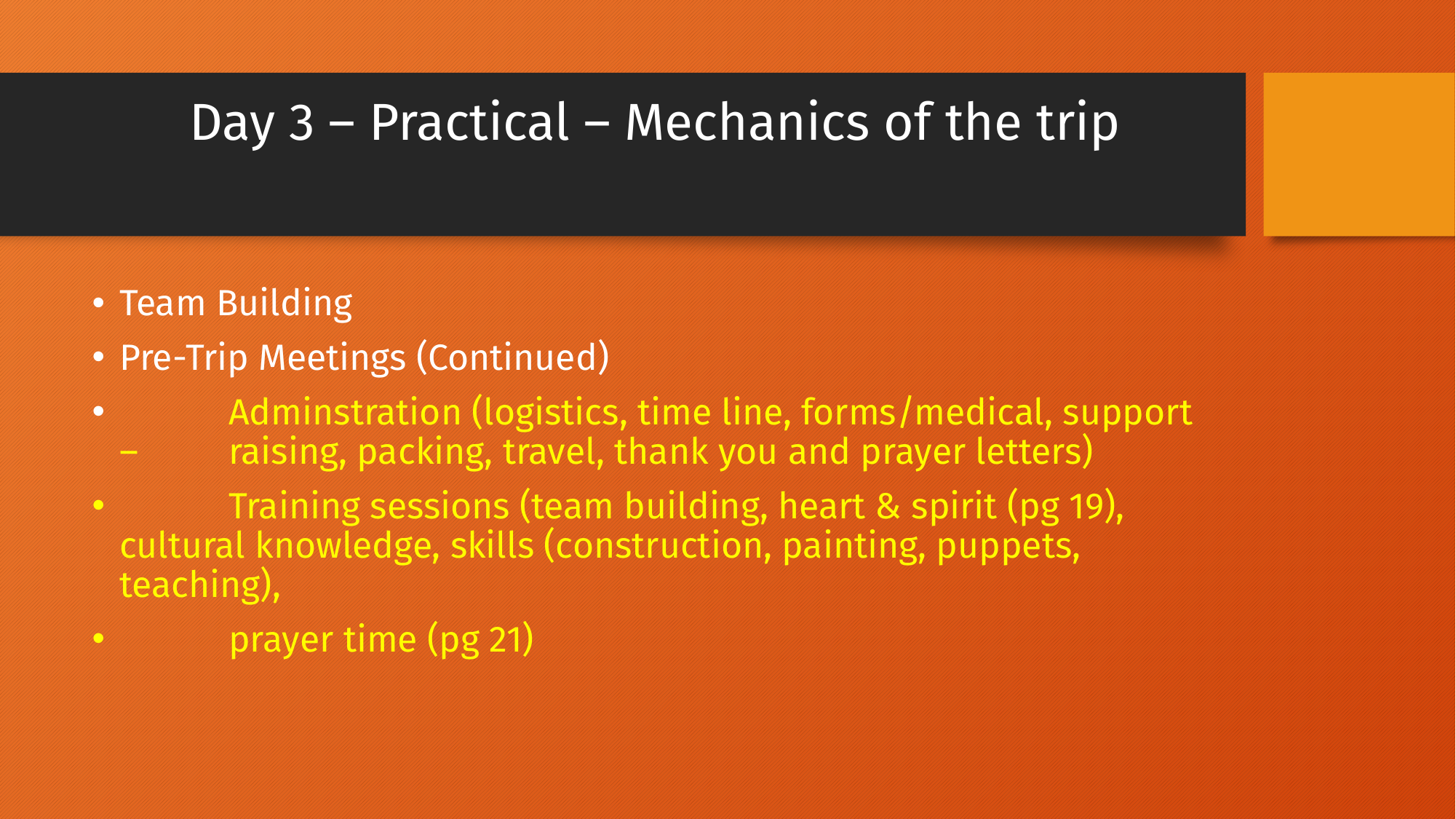

# Day 3 – Practical – Mechanics of the trip
Team Building
Pre-Trip Meetings (Continued)
	Adminstration (logistics, time line, forms/medical, support –	raising, packing, travel, thank you and prayer letters)
	Training sessions (team building, heart & spirit (pg 19), 	cultural knowledge, skills (construction, painting, puppets, 	teaching),
	prayer time (pg 21)